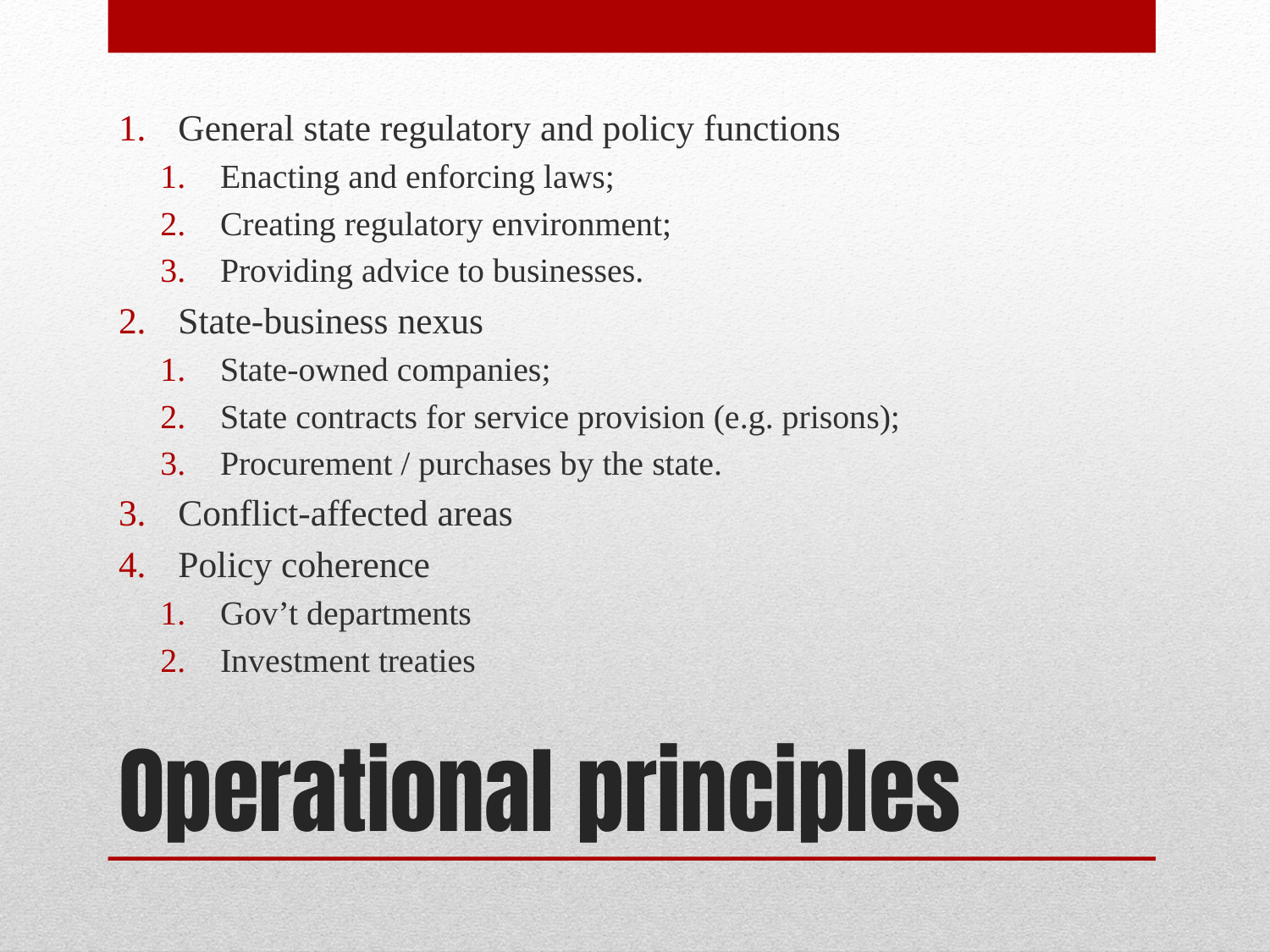

General state regulatory and policy functions
Enacting and enforcing laws;
Creating regulatory environment;
Providing advice to businesses.
State-business nexus
State-owned companies;
State contracts for service provision (e.g. prisons);
Procurement / purchases by the state.
Conflict-affected areas
Policy coherence
Gov’t departments
Investment treaties
# Operational principles